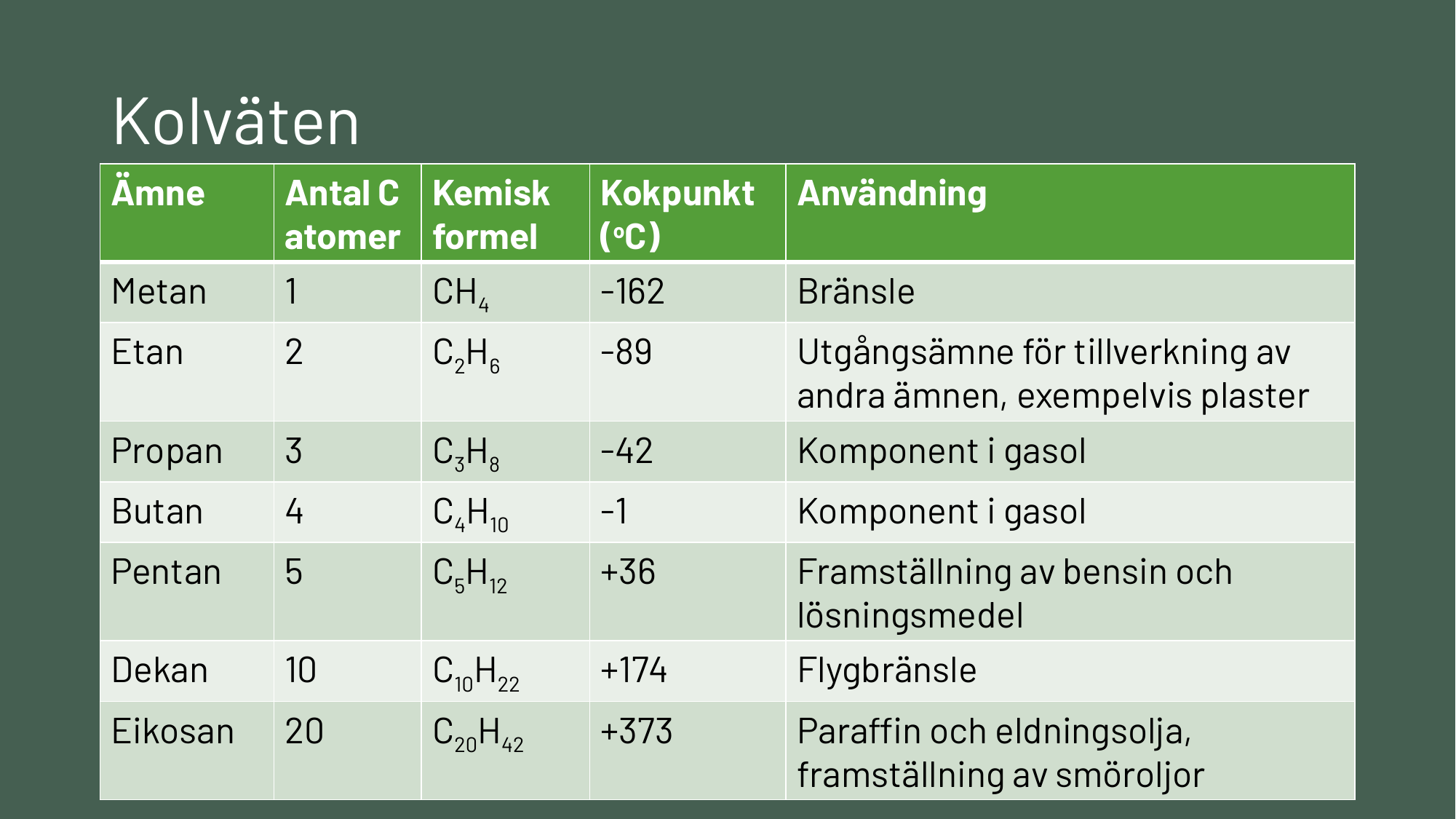

# Kolväten
| Ämne | Antal C atomer | Kemisk formel | Kokpunkt (oC) | Användning |
| --- | --- | --- | --- | --- |
| Metan | 1 | CH4 | -162 | Bränsle |
| Etan | 2 | C2H6 | -89 | Utgångsämne för tillverkning av andra ämnen, exempelvis plaster |
| Propan | 3 | C3H8 | -42 | Komponent i gasol |
| Butan | 4 | C4H10 | -1 | Komponent i gasol |
| Pentan | 5 | C5H12 | +36 | Framställning av bensin och lösningsmedel |
| Dekan | 10 | C10H22 | +174 | Flygbränsle |
| Eikosan | 20 | C20H42 | +373 | Paraffin och eldningsolja, framställning av smöroljor |